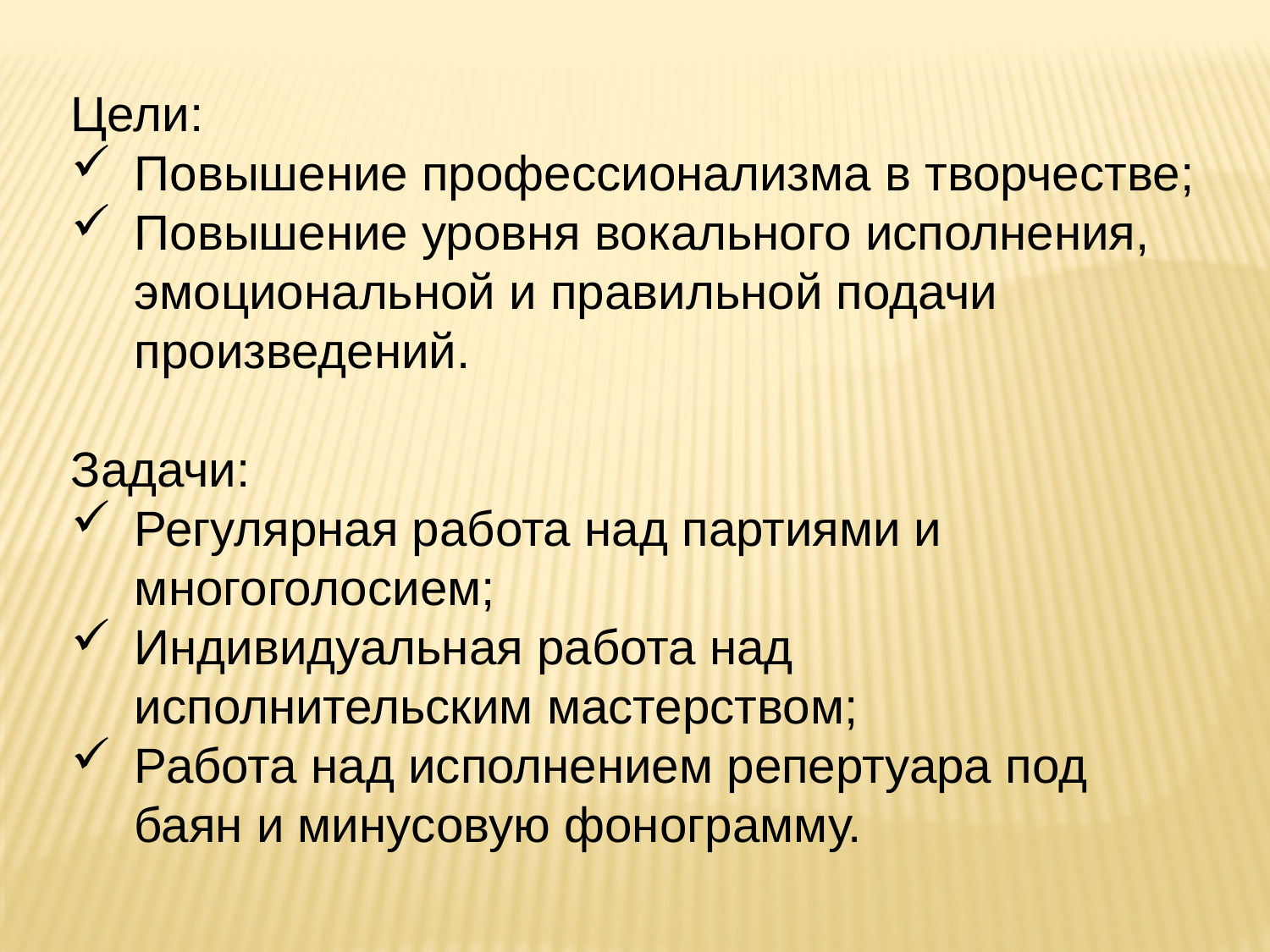

Цели:
Повышение профессионализма в творчестве;
Повышение уровня вокального исполнения, эмоциональной и правильной подачи произведений.

Задачи:
Регулярная работа над партиями и многоголосием;
Индивидуальная работа над исполнительским мастерством;
Работа над исполнением репертуара под баян и минусовую фонограмму.